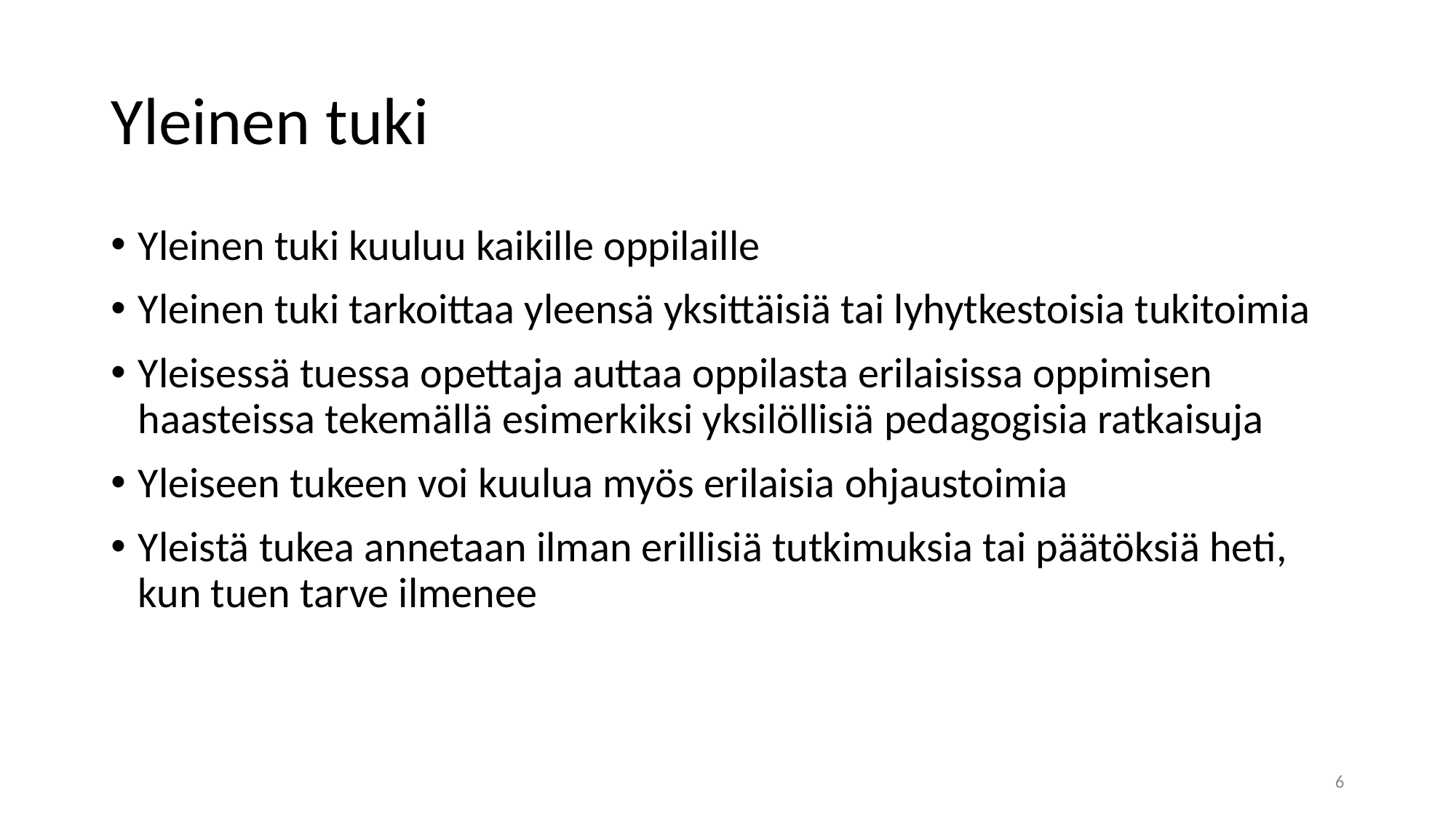

# Yleinen tuki
Yleinen tuki kuuluu kaikille oppilaille
Yleinen tuki tarkoittaa yleensä yksittäisiä tai lyhytkestoisia tukitoimia
Yleisessä tuessa opettaja auttaa oppilasta erilaisissa oppimisen haasteissa tekemällä esimerkiksi yksilöllisiä pedagogisia ratkaisuja
Yleiseen tukeen voi kuulua myös erilaisia ohjaustoimia
Yleistä tukea annetaan ilman erillisiä tutkimuksia tai päätöksiä heti, kun tuen tarve ilmenee
6